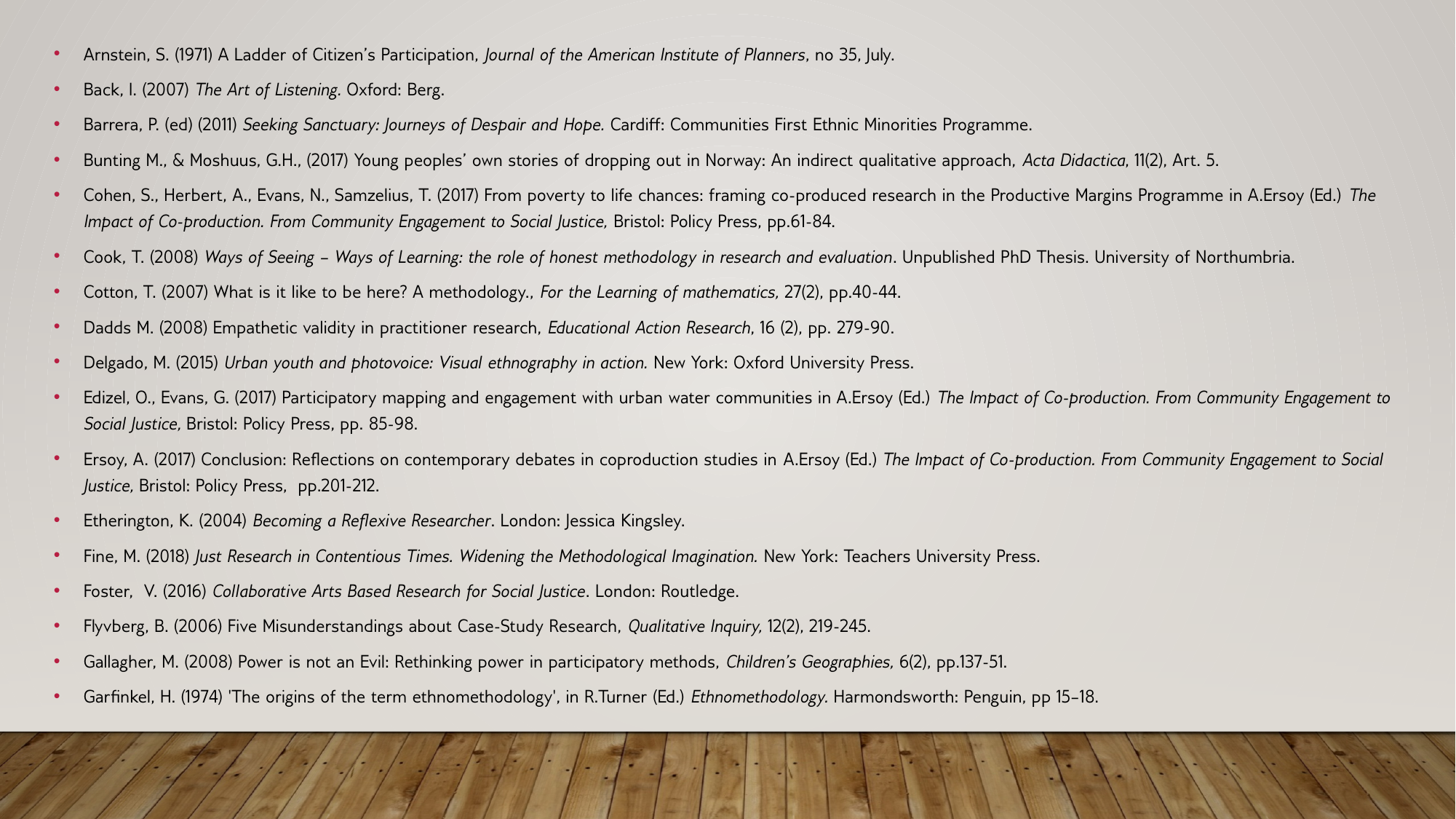

Arnstein, S. (1971) A Ladder of Citizen’s Participation, Journal of the American Institute of Planners, no 35, July.
Back, l. (2007) The Art of Listening. Oxford: Berg.
Barrera, P. (ed) (2011) Seeking Sanctuary: Journeys of Despair and Hope. Cardiff: Communities First Ethnic Minorities Programme.
Bunting M., & Moshuus, G.H., (2017) Young peoples’ own stories of dropping out in Norway: An indirect qualitative approach, Acta Didactica, 11(2), Art. 5.
Cohen, S., Herbert, A., Evans, N., Samzelius, T. (2017) From poverty to life chances: framing co-produced research in the Productive Margins Programme in A.Ersoy (Ed.) The Impact of Co-production. From Community Engagement to Social Justice, Bristol: Policy Press, pp.61-84.
Cook, T. (2008) Ways of Seeing – Ways of Learning: the role of honest methodology in research and evaluation. Unpublished PhD Thesis. University of Northumbria.
Cotton, T. (2007) What is it like to be here? A methodology., For the Learning of mathematics, 27(2), pp.40-44.
Dadds M. (2008) Empathetic validity in practitioner research, Educational Action Research, 16 (2), pp. 279-90.
Delgado, M. (2015) Urban youth and photovoice: Visual ethnography in action. New York: Oxford University Press.
Edizel, O., Evans, G. (2017) Participatory mapping and engagement with urban water communities in A.Ersoy (Ed.) The Impact of Co-production. From Community Engagement to Social Justice, Bristol: Policy Press, pp. 85-98.
Ersoy, A. (2017) Conclusion: Reflections on contemporary debates in coproduction studies in A.Ersoy (Ed.) The Impact of Co-production. From Community Engagement to Social Justice, Bristol: Policy Press,  pp.201-212.
Etherington, K. (2004) Becoming a Reflexive Researcher. London: Jessica Kingsley.
Fine, M. (2018) Just Research in Contentious Times. Widening the Methodological Imagination. New York: Teachers University Press.
Foster,  V. (2016) Collaborative Arts Based Research for Social Justice. London: Routledge.
Flyvberg, B. (2006) Five Misunderstandings about Case-Study Research, Qualitative Inquiry, 12(2), 219-245.
Gallagher, M. (2008) Power is not an Evil: Rethinking power in participatory methods, Children’s Geographies, 6(2), pp.137-51.
Garfinkel, H. (1974) 'The origins of the term ethnomethodology', in R.Turner (Ed.) Ethnomethodology. Harmondsworth: Penguin, pp 15–18.